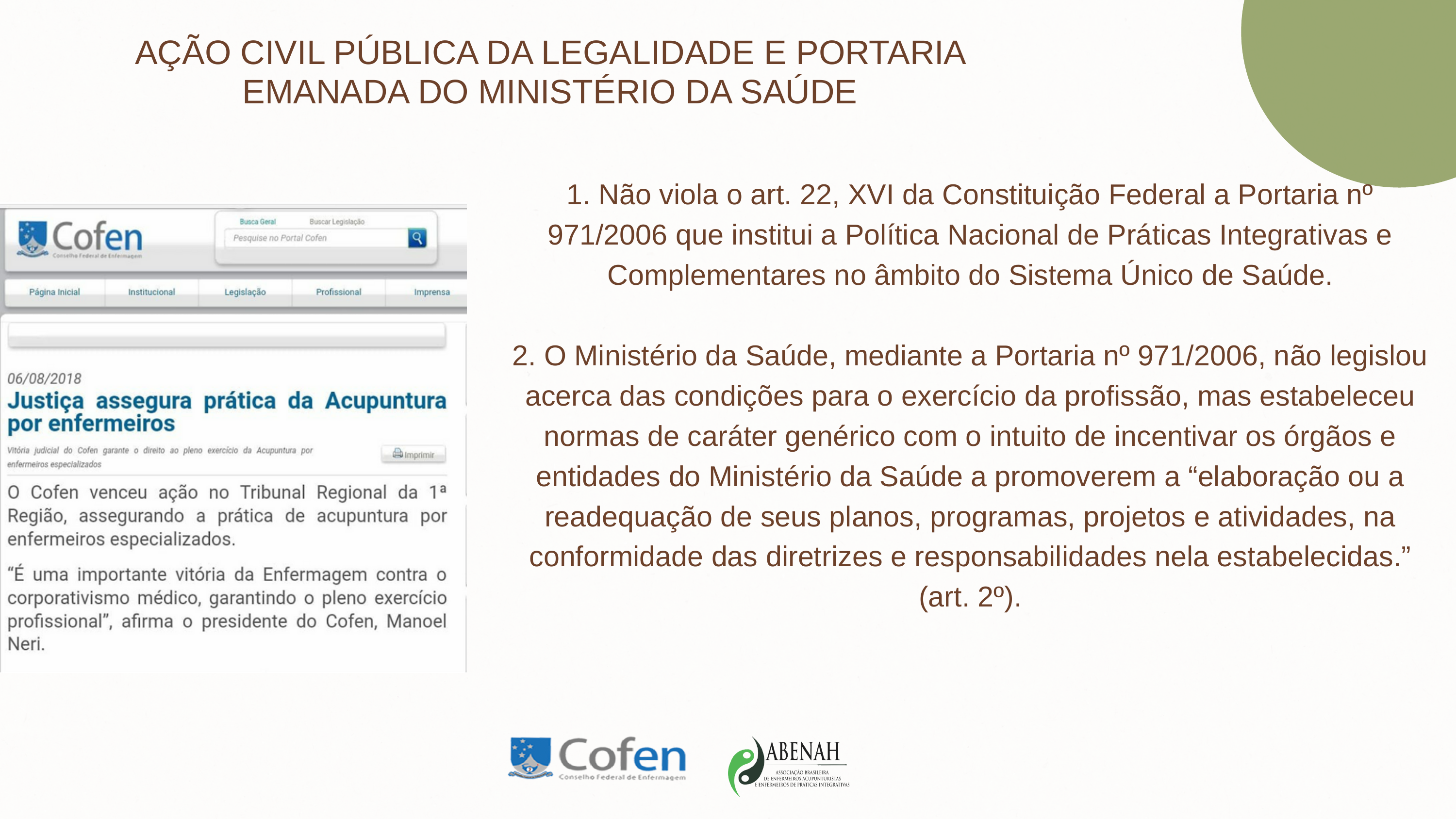

AÇÃO CIVIL PÚBLICA DA LEGALIDADE E PORTARIA EMANADA DO MINISTÉRIO DA SAÚDE

1. Não viola o art. 22, XVI da Constituição Federal a Portaria nº 971/2006 que institui a Política Nacional de Práticas Integrativas e Complementares no âmbito do Sistema Único de Saúde.

2. O Ministério da Saúde, mediante a Portaria nº 971/2006, não legislou acerca das condições para o exercício da profissão, mas estabeleceu normas de caráter genérico com o intuito de incentivar os órgãos e entidades do Ministério da Saúde a promoverem a “elaboração ou a readequação de seus planos, programas, projetos e atividades, na conformidade das diretrizes e responsabilidades nela estabelecidas.” (art. 2º).